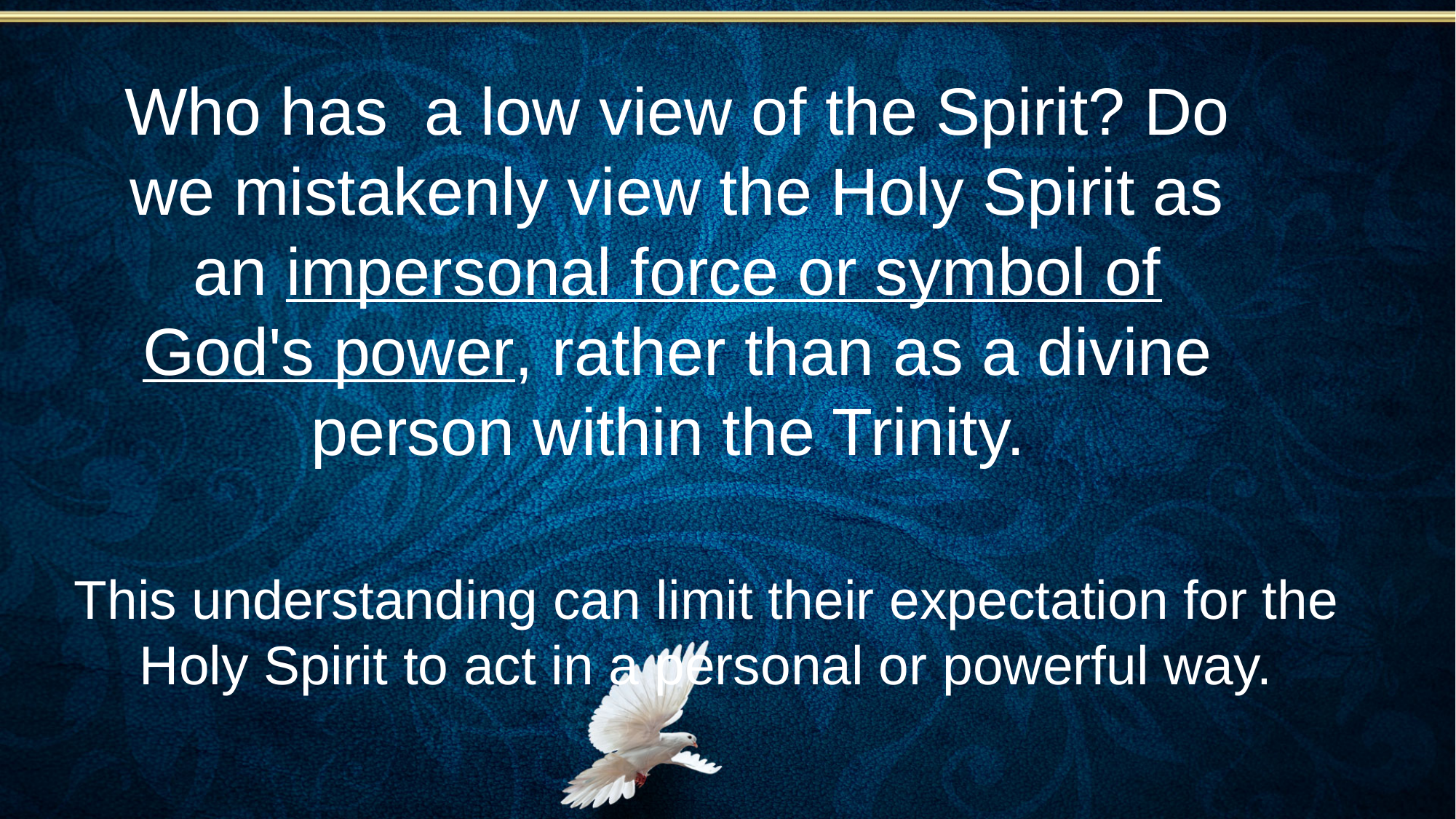

Who has  a low view of the Spirit? Do we mistakenly view the Holy Spirit as an impersonal force or symbol of God's power, rather than as a divine person within the Trinity.
This understanding can limit their expectation for the Holy Spirit to act in a personal or powerful way.